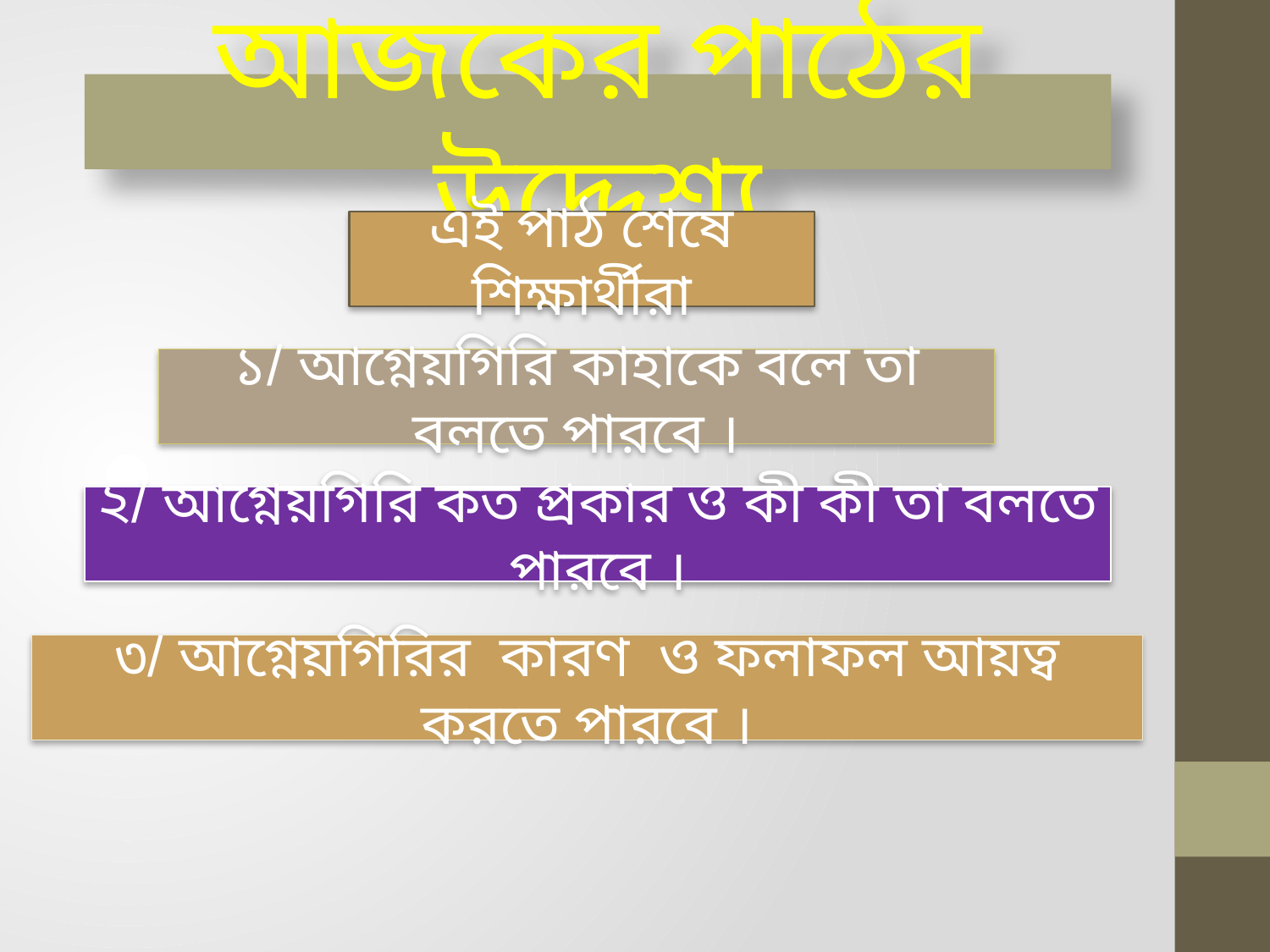

আজকের পাঠের উদ্দেশ্য

এই পাঠ শেষে শিক্ষার্থীরা

১/ আগ্নেয়গিরি কাহাকে বলে তা বলতে পারবে ।
২/ আগ্নেয়গিরি কত প্রকার ও কী কী তা বলতে পারবে ।
৩/ আগ্নেয়গিরির  কারণ  ও ফলাফল আয়ত্ব করতে পারবে ।